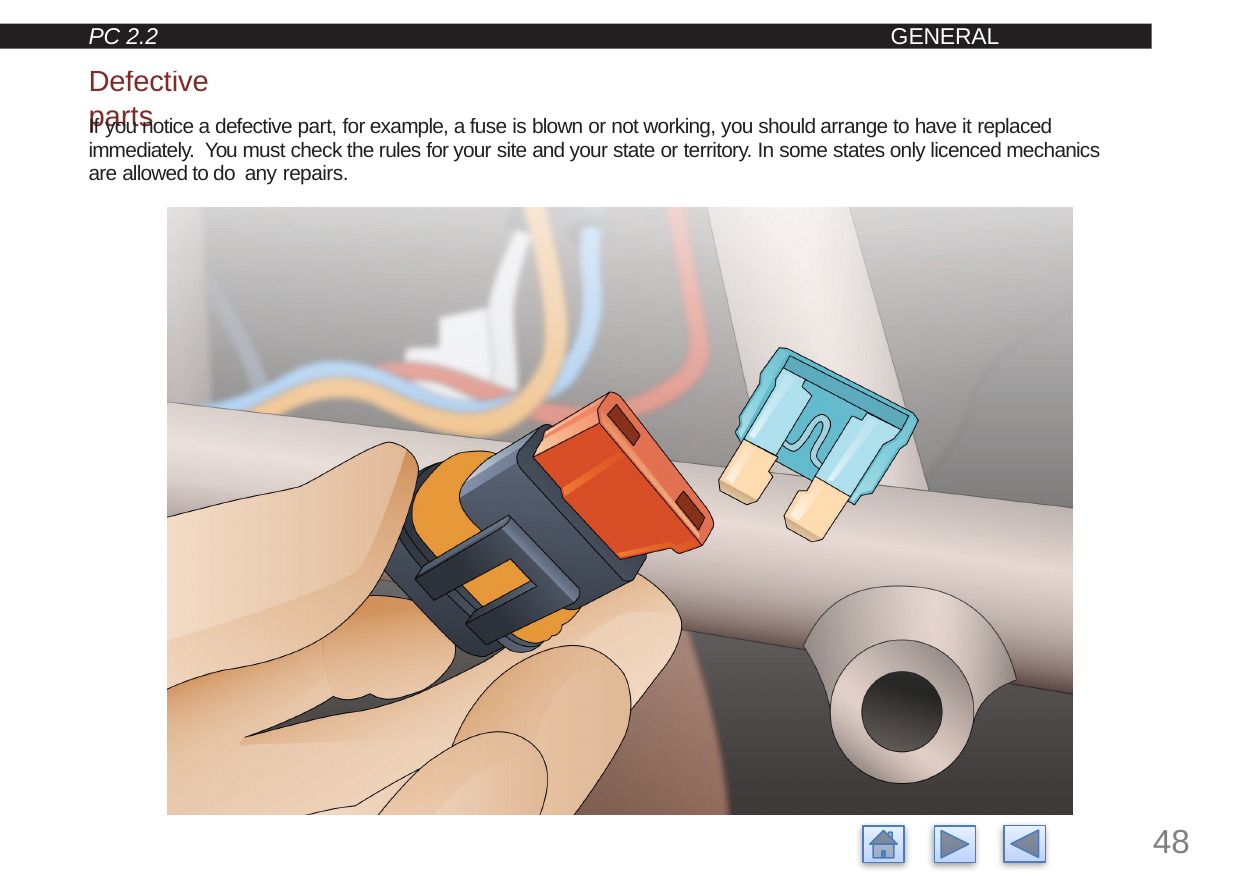

PC 2.2	GENERAL INFORMATION
# Defective parts
If you notice a defective part, for example, a fuse is blown or not working, you should arrange to have it replaced immediately.  You must check the rules for your site and your state or territory. In some states only licenced mechanics are allowed to do  any repairs.

48